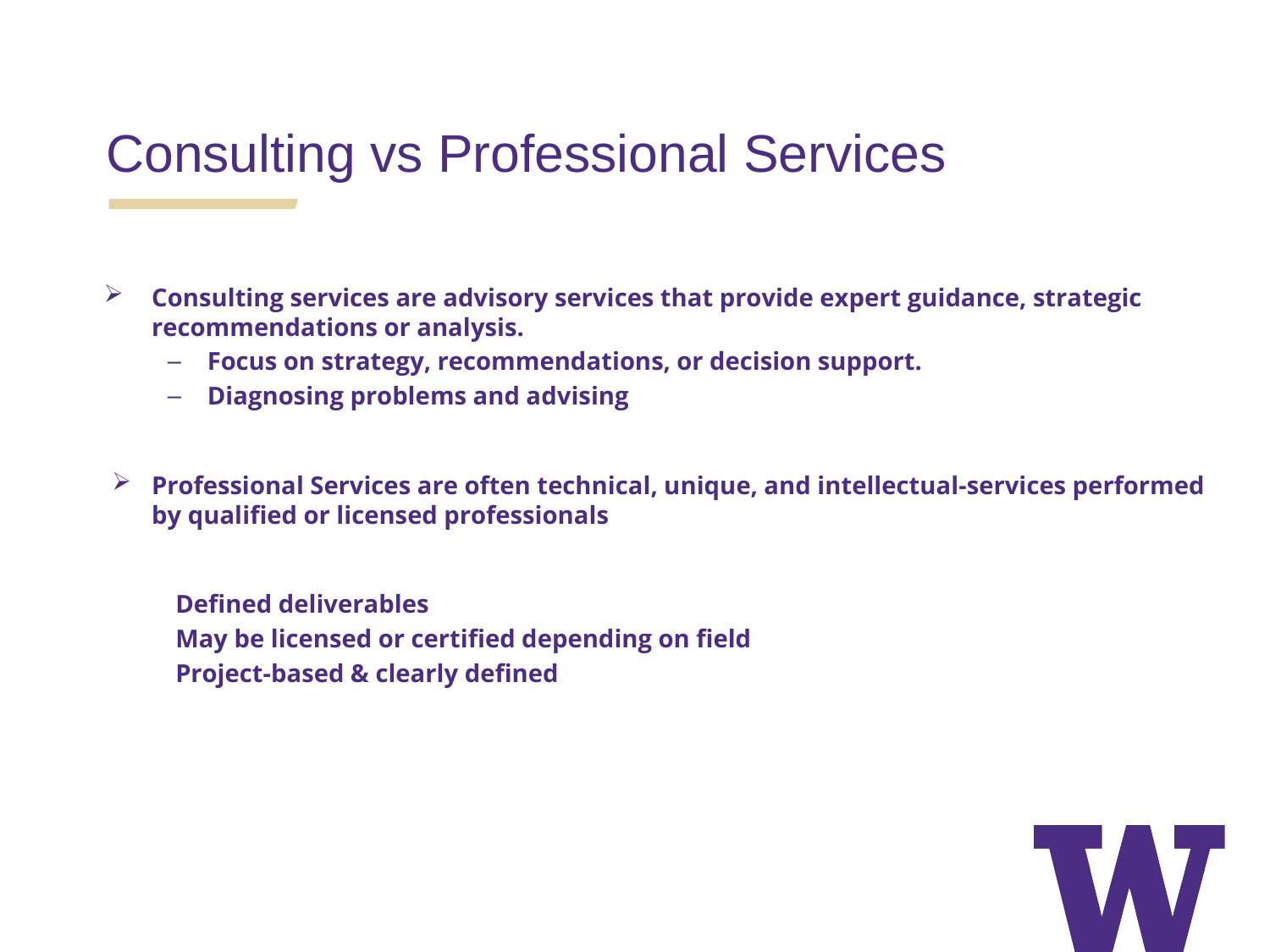

Consulting vs Professional Services

Consulting services are advisory services that provide expert guidance, strategic 	recommendations or analysis.
Focus on strategy, recommendations, or decision support.
Diagnosing problems and advising

Professional Services are often technical, unique, and intellectual-services performed by qualified or licensed professionals

Defined deliverables
May be licensed or certified depending on field
Project-based & clearly defined